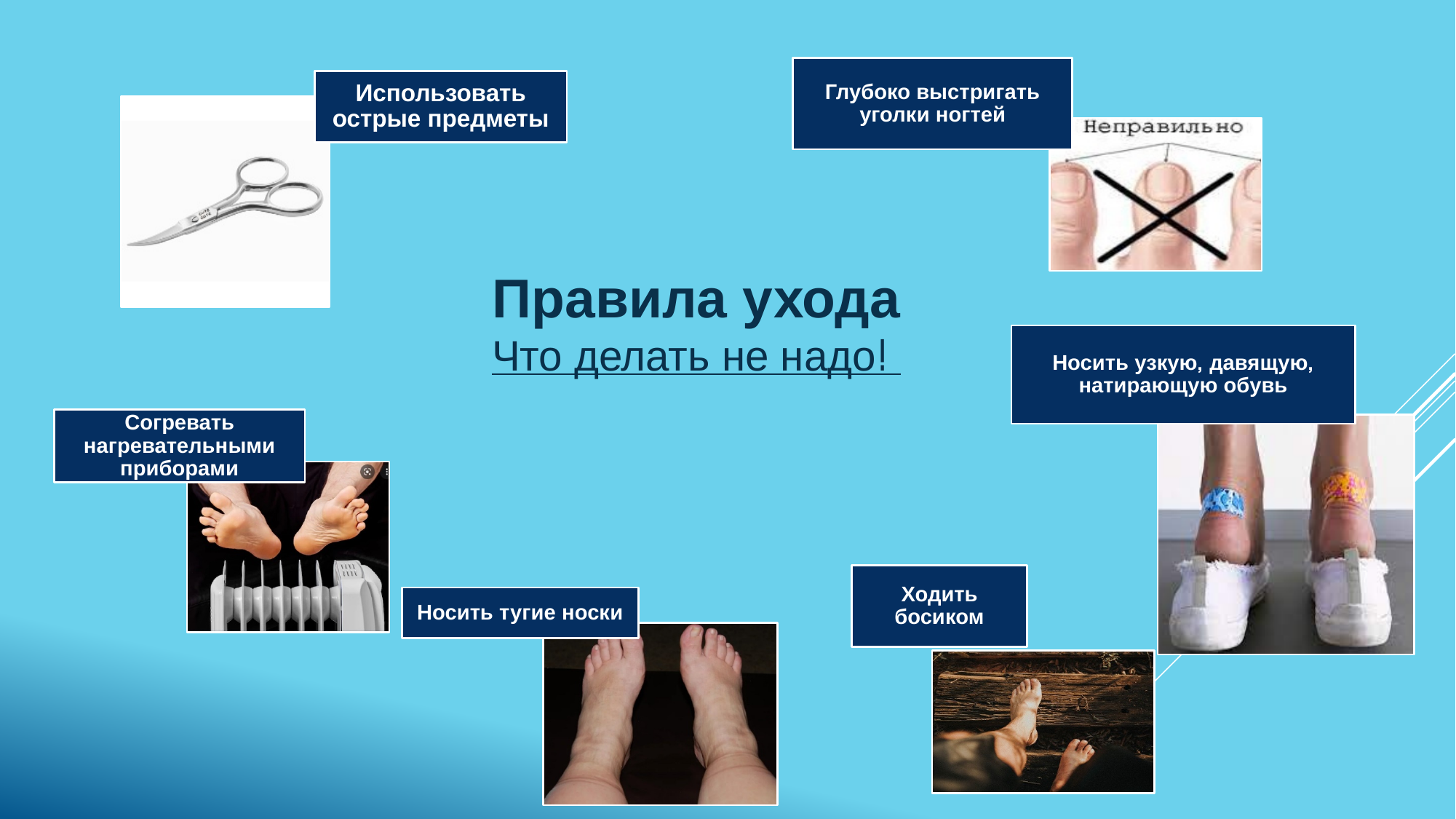

Использовать острые предметы
Ходить босиком
Носить узкую, давящую, натирающую обувь
Носить тугие носки
Глубоко выстригать уголки ногтей
Согревать нагревательными приборами
Правила ухода
Что делать не надо!